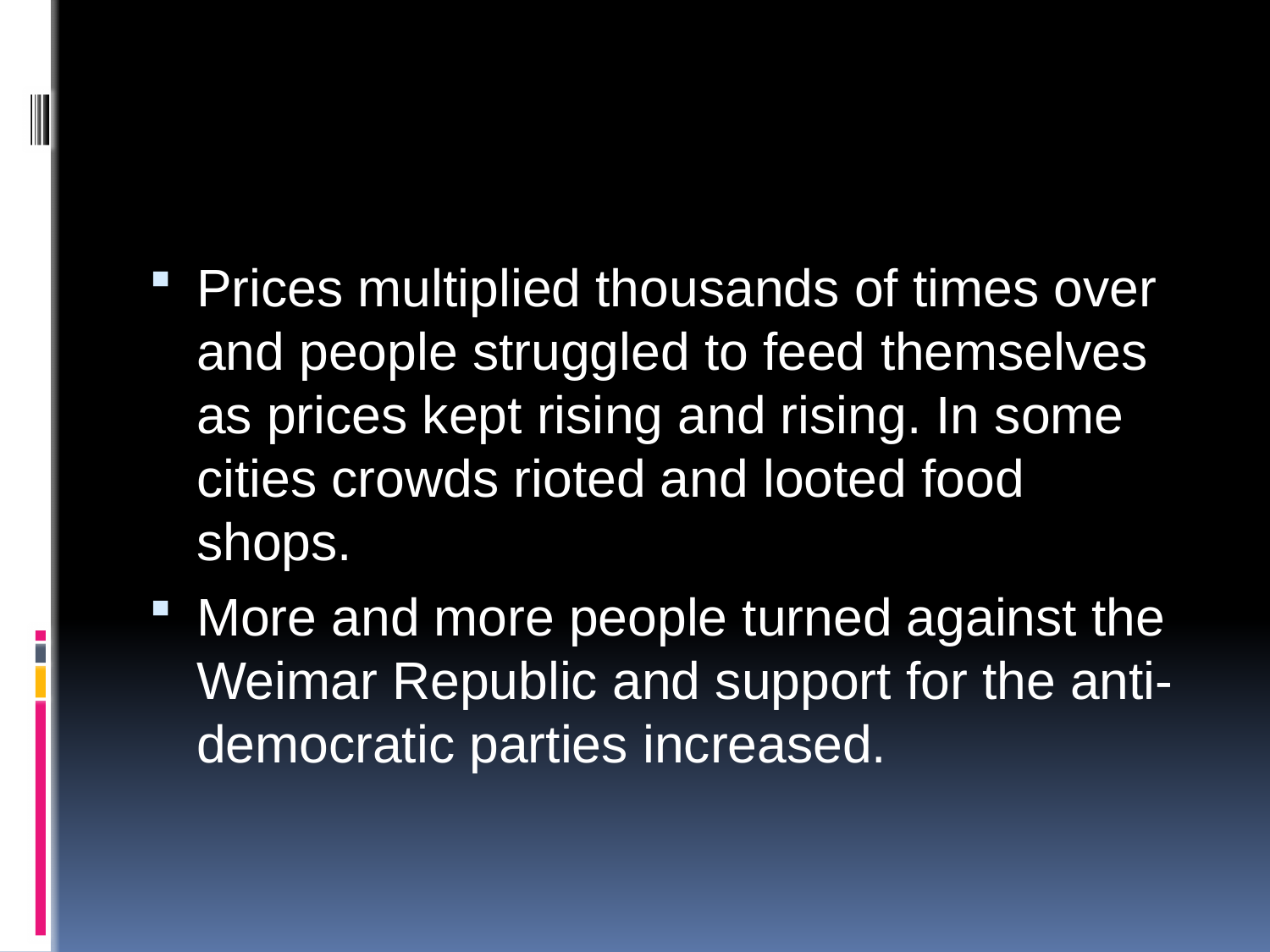

#
Prices multiplied thousands of times over and people struggled to feed themselves as prices kept rising and rising. In some cities crowds rioted and looted food shops.
More and more people turned against the Weimar Republic and support for the anti-democratic parties increased.